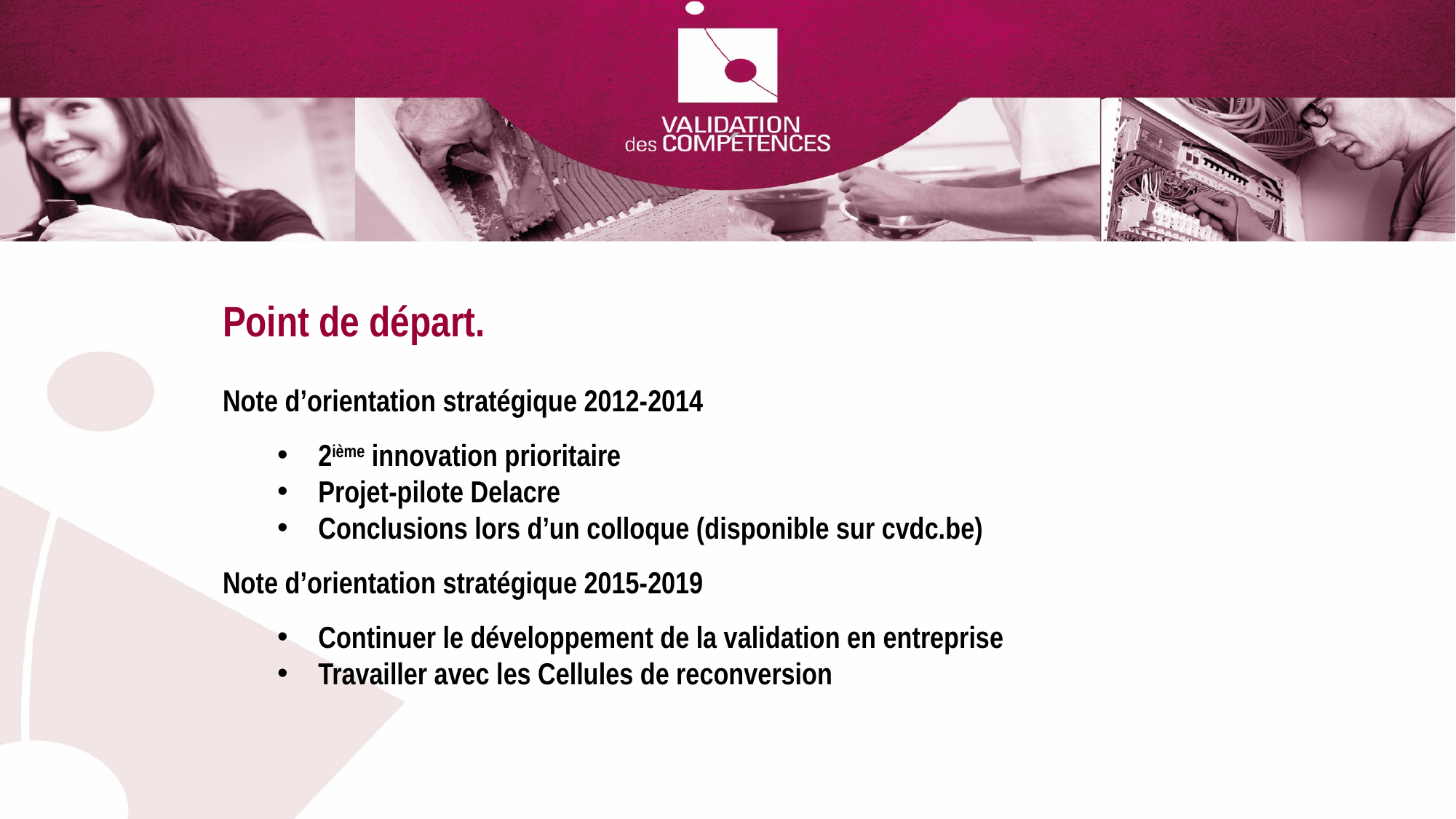

Point de départ.

Note d’orientation stratégique 2012-2014

2ième innovation prioritaire
Projet-pilote Delacre
Conclusions lors d’un colloque (disponible sur cvdc.be)

Note d’orientation stratégique 2015-2019

Continuer le développement de la validation en entreprise
Travailler avec les Cellules de reconversion